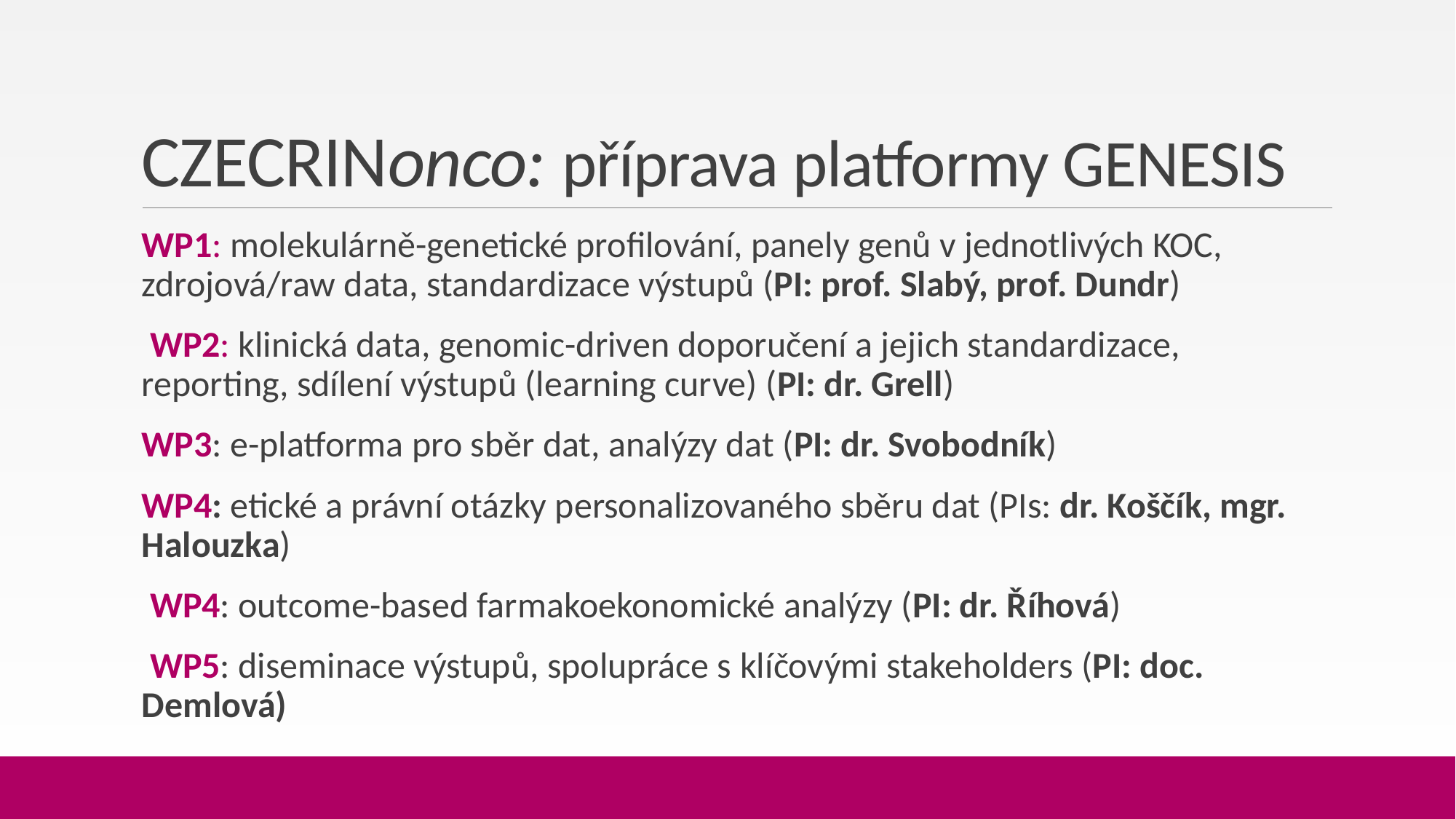

# CZECRINonco: příprava platformy GENESIS
WP1: molekulárně-genetické profilování, panely genů v jednotlivých KOC, zdrojová/raw data, standardizace výstupů (PI: prof. Slabý, prof. Dundr)
 WP2: klinická data, genomic-driven doporučení a jejich standardizace, reporting, sdílení výstupů (learning curve) (PI: dr. Grell)
WP3: e-platforma pro sběr dat, analýzy dat (PI: dr. Svobodník)
WP4: etické a právní otázky personalizovaného sběru dat (PIs: dr. Koščík, mgr. Halouzka)
 WP4: outcome-based farmakoekonomické analýzy (PI: dr. Říhová)
 WP5: diseminace výstupů, spolupráce s klíčovými stakeholders (PI: doc. Demlová)